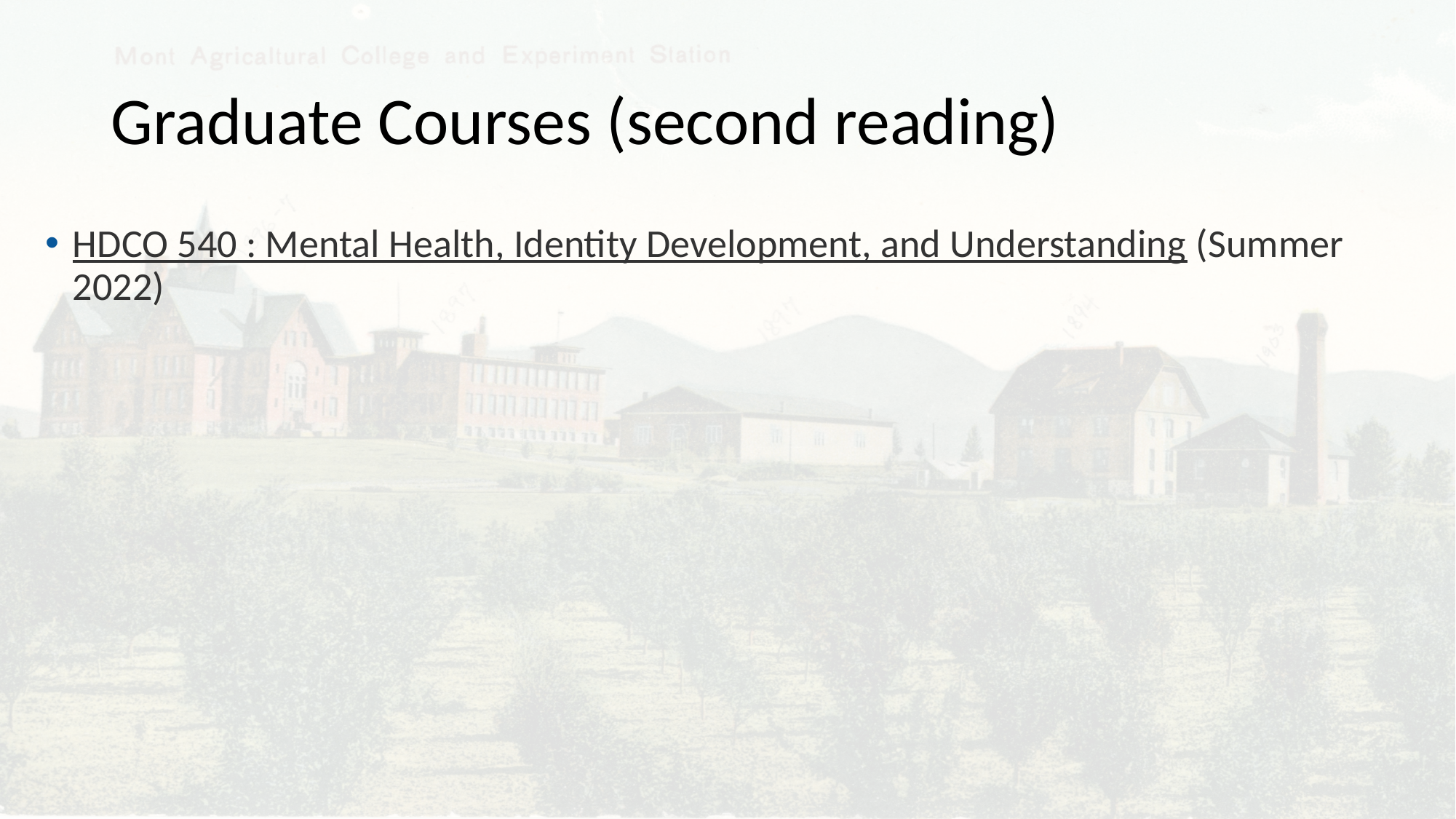

Graduate Courses (second reading)
HDCO 540 : Mental Health, Identity Development, and Understanding (Summer 2022)